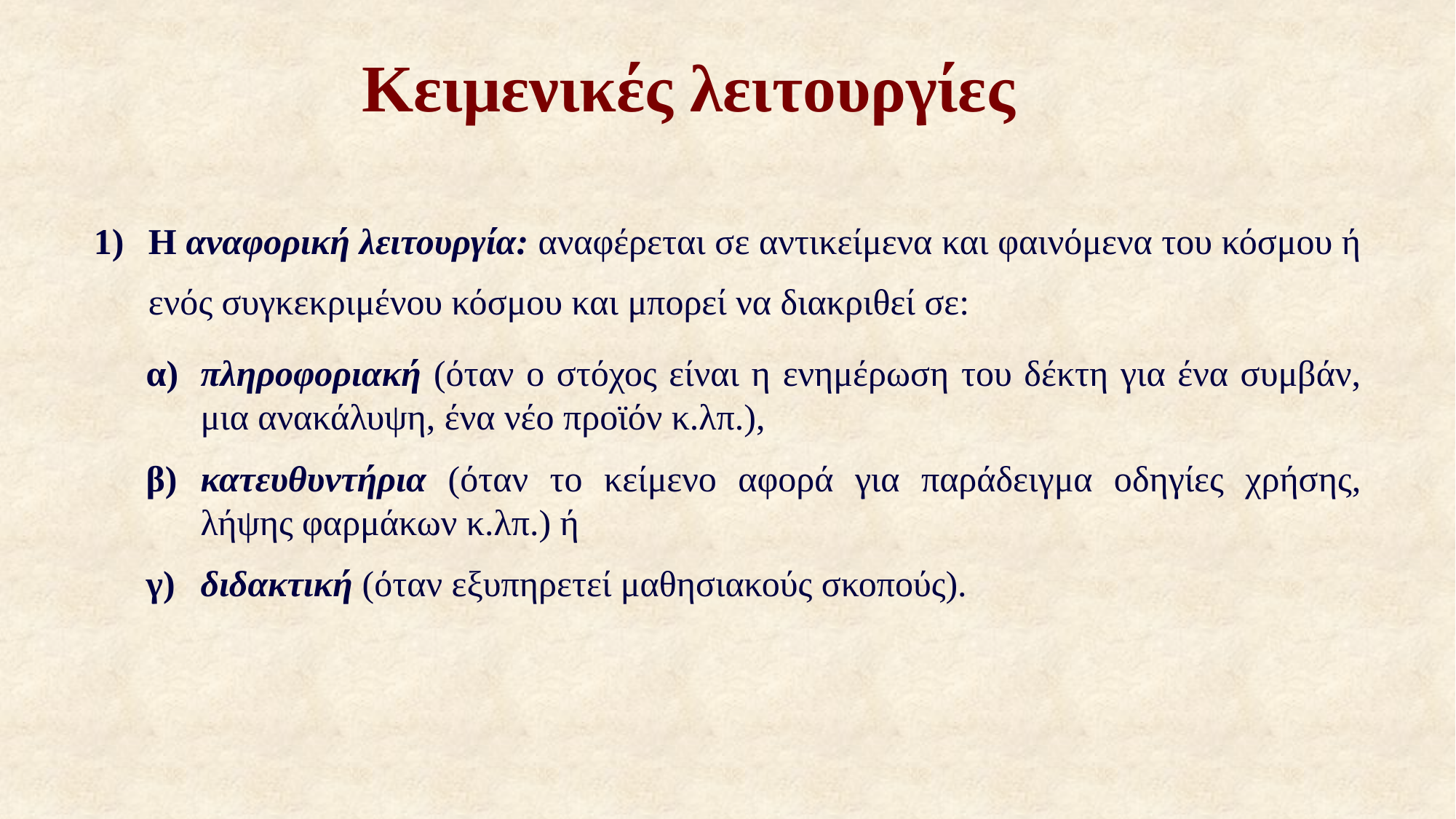

Κειμενικές λειτουργίες
Η αναφορική λειτουργία: αναφέρεται σε αντικείμενα και φαινόμενα του κόσμου ή ενός συγκεκριμένου κόσμου και μπορεί να διακριθεί σε:
α)	πληροφοριακή (όταν ο στόχος είναι η ενημέρωση του δέκτη για ένα συμβάν, μια ανακάλυψη, ένα νέο προϊόν κ.λπ.),
β)	κατευθυντήρια (όταν το κείμενο αφορά για παράδειγμα οδηγίες χρήσης, λήψης φαρμάκων κ.λπ.) ή
γ)	διδακτική (όταν εξυπηρετεί μαθησιακούς σκοπούς).